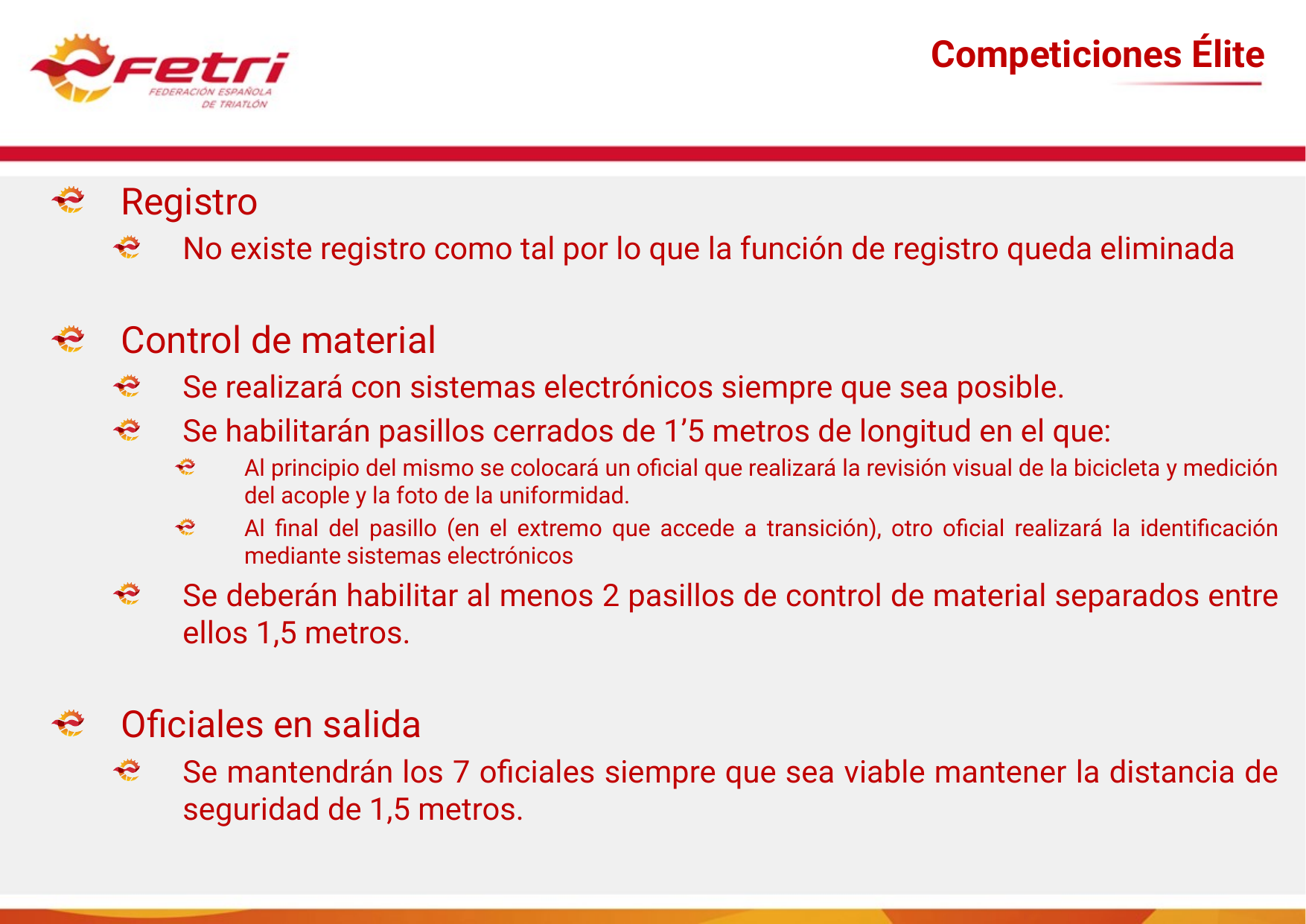

# Competiciones Élite
Registro
No existe registro como tal por lo que la función de registro queda eliminada

Control de material
Se realizará con sistemas electrónicos siempre que sea posible.
Se habilitarán pasillos cerrados de 1’5 metros de longitud en el que:
Al principio del mismo se colocará un oficial que realizará la revisión visual de la bicicleta y medición del acople y la foto de la uniformidad.
Al final del pasillo (en el extremo que accede a transición), otro oficial realizará la identificación mediante sistemas electrónicos
Se deberán habilitar al menos 2 pasillos de control de material separados entre ellos 1,5 metros.

Oficiales en salida
Se mantendrán los 7 oficiales siempre que sea viable mantener la distancia de seguridad de 1,5 metros.